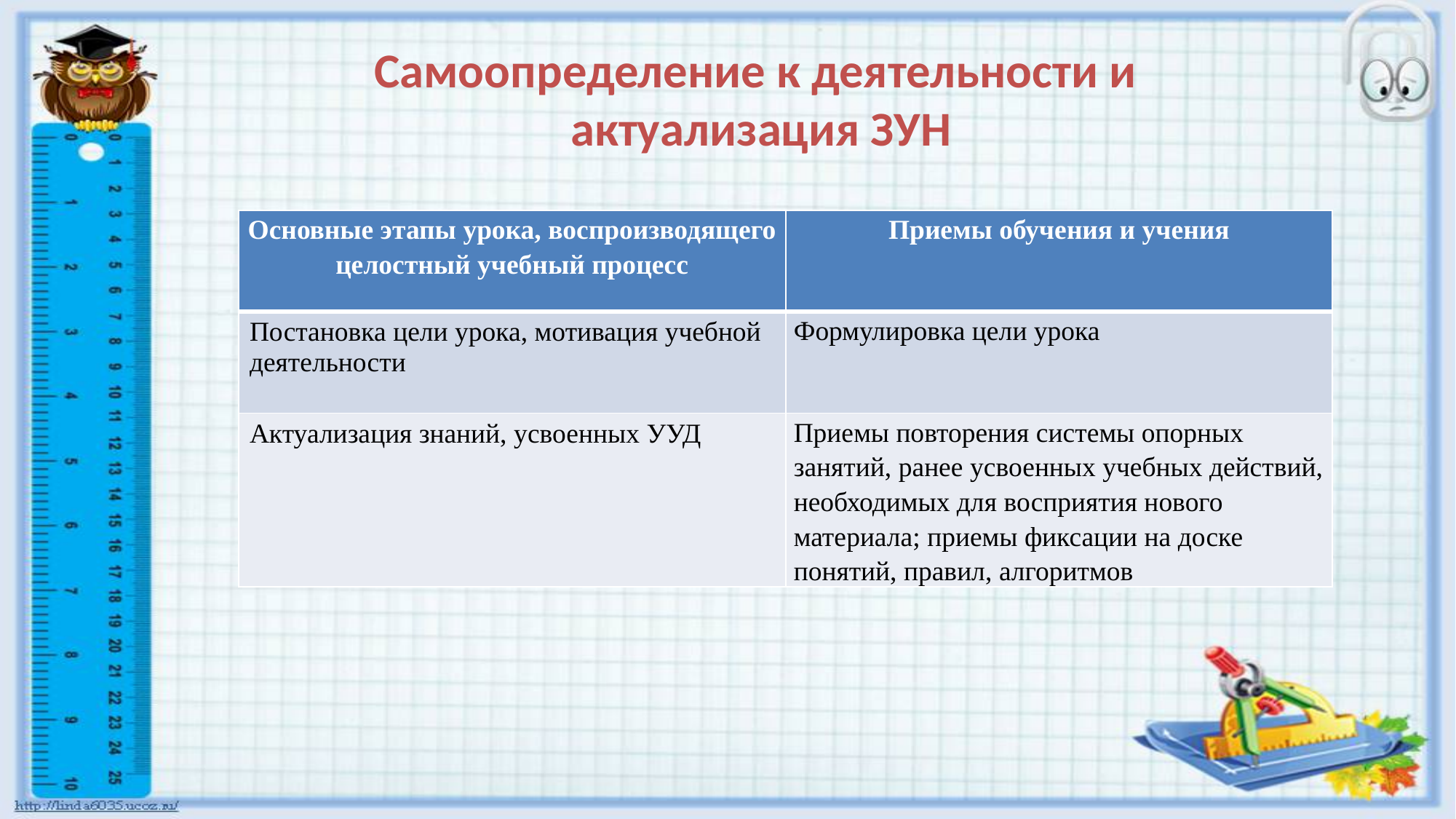

# Самоопределение к деятельности и актуализация ЗУН
| Основные этапы урока, воспроизводящего целостный учебный процесс | Приемы обучения и учения |
| --- | --- |
| Постановка цели урока, мотивация учебной деятельности | Формулировка цели урока |
| Актуализация знаний, усвоенных УУД | Приемы повторения системы опорных занятий, ранее усвоенных учебных действий, необходимых для восприятия нового материала; приемы фиксации на доске понятий, правил, алгоритмов |